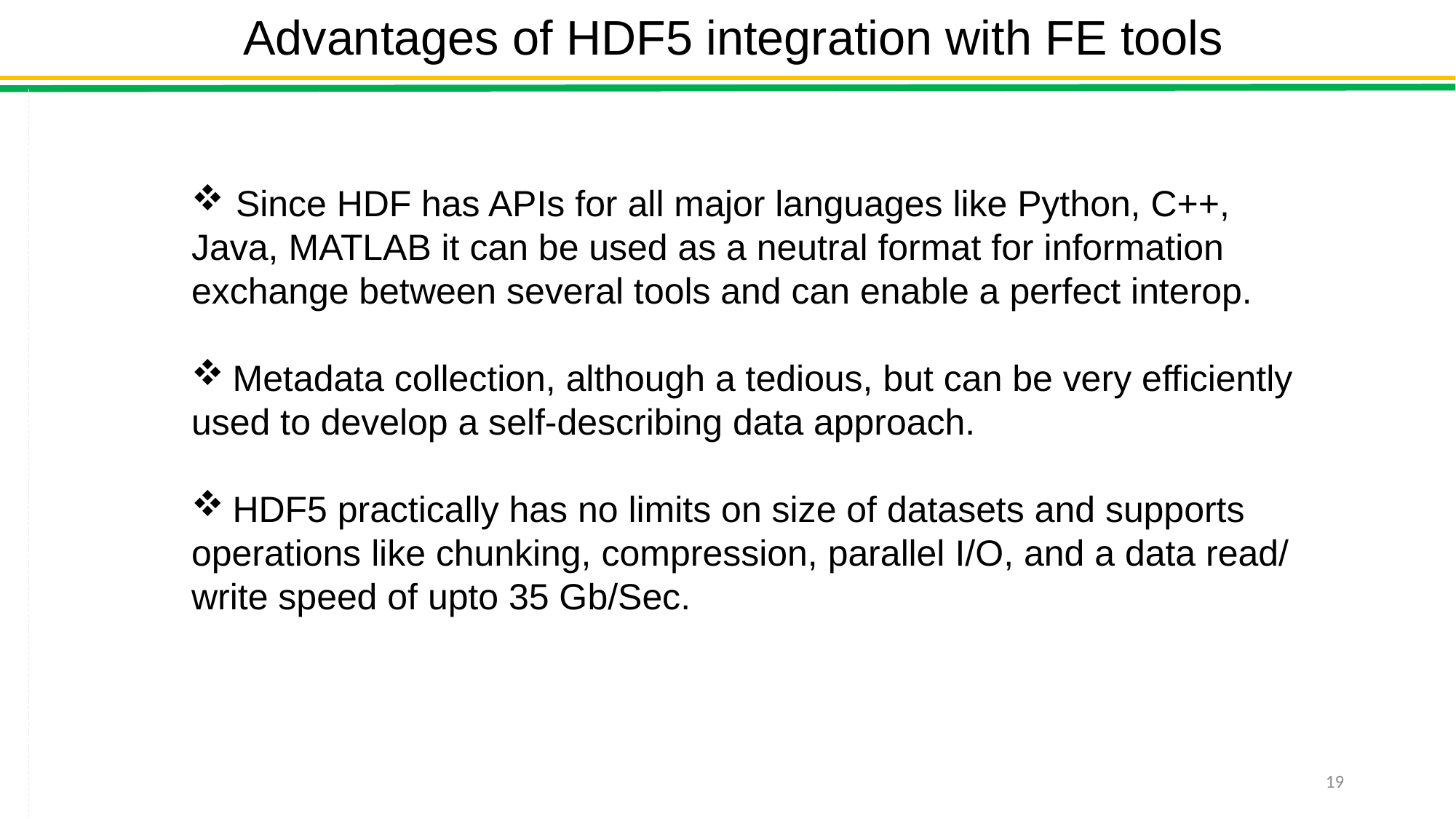

Advantages of HDF5 integration with FE tools
 Since HDF has APIs for all major languages like Python, C++,
Java, MATLAB it can be used as a neutral format for information
exchange between several tools and can enable a perfect interop.

Metadata collection, although a tedious, but can be very efficiently
used to develop a self-describing data approach.

HDF5 practically has no limits on size of datasets and supports
operations like chunking, compression, parallel I/O, and a data read/
write speed of upto 35 Gb/Sec.

19